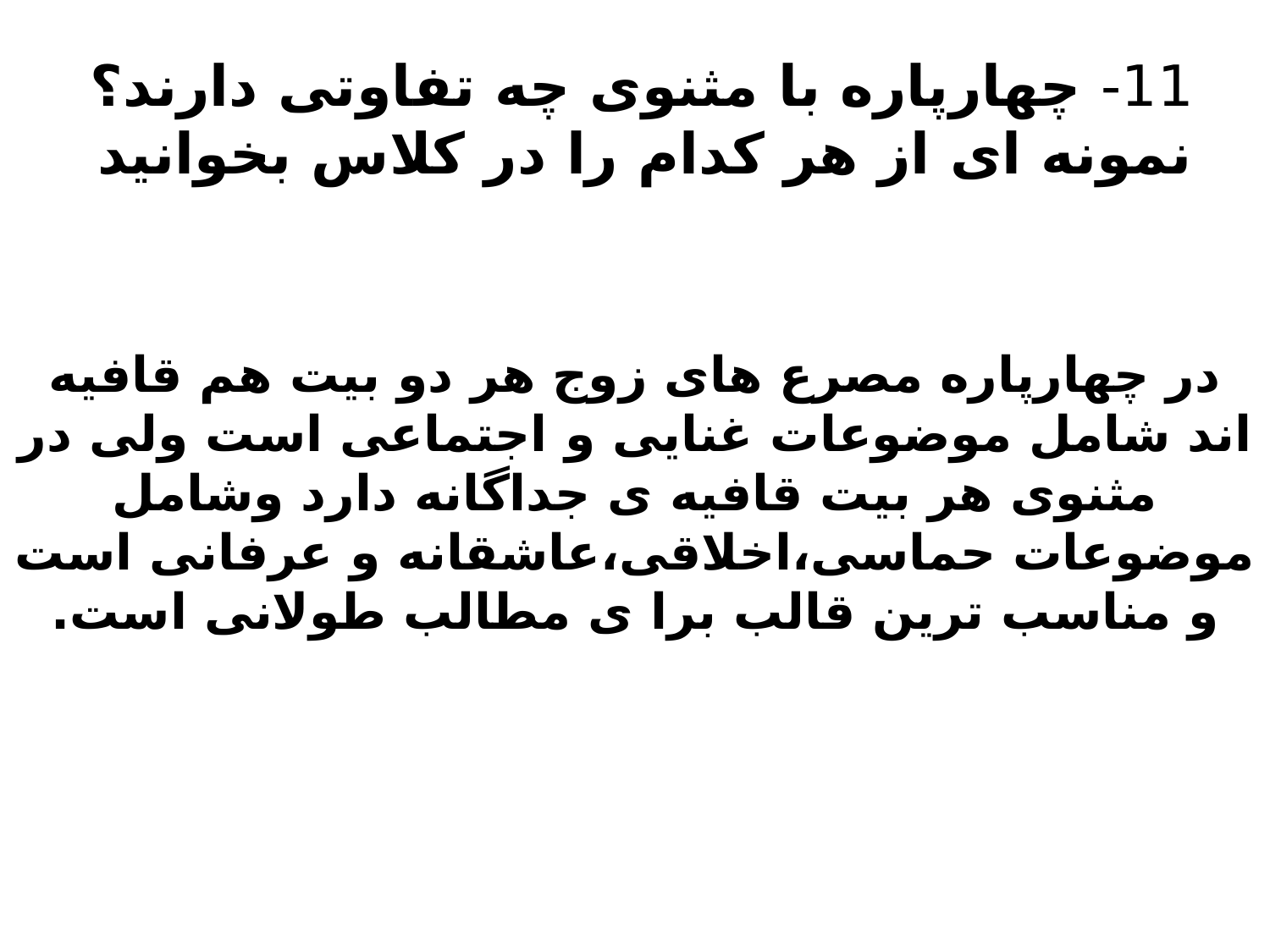

# 11- چهارپاره با مثنوی چه تفاوتی دارند؟ نمونه ای از هر کدام را در کلاس بخوانید
در چهارپاره مصرع های زوج هر دو بیت هم قافیه اند شامل موضوعات غنایی و اجتماعی است ولی در مثنوی هر بیت قافیه ی جداگانه دارد وشامل موضوعات حماسی،اخلاقی،عاشقانه و عرفانی است و مناسب ترین قالب برا ی مطالب طولانی است.